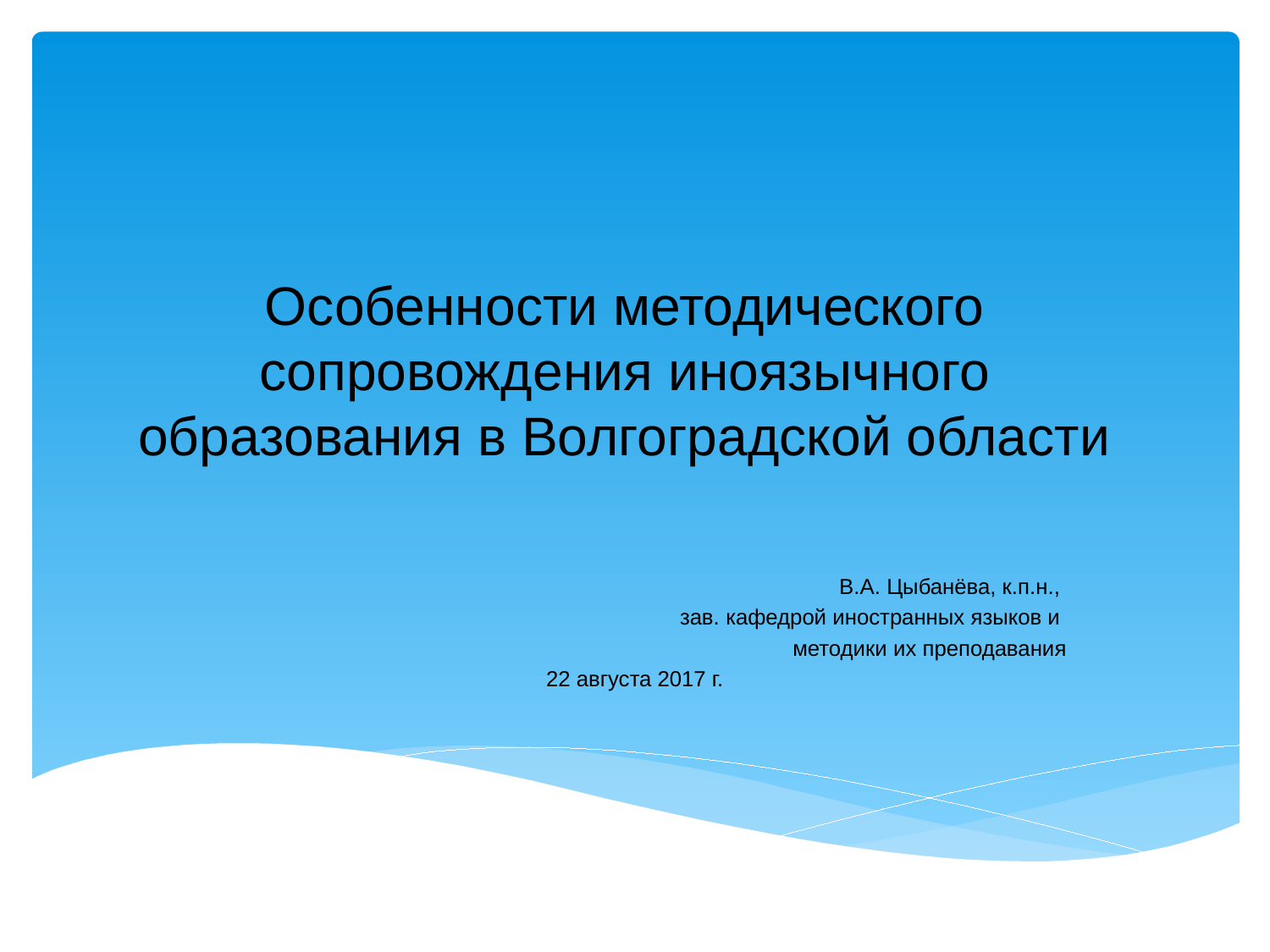

# Особенности методического сопровождения иноязычного образования в Волгоградской области

В.А. Цыбанёва, к.п.н.,
зав. кафедрой иностранных языков и
методики их преподавания
22 августа 2017 г.